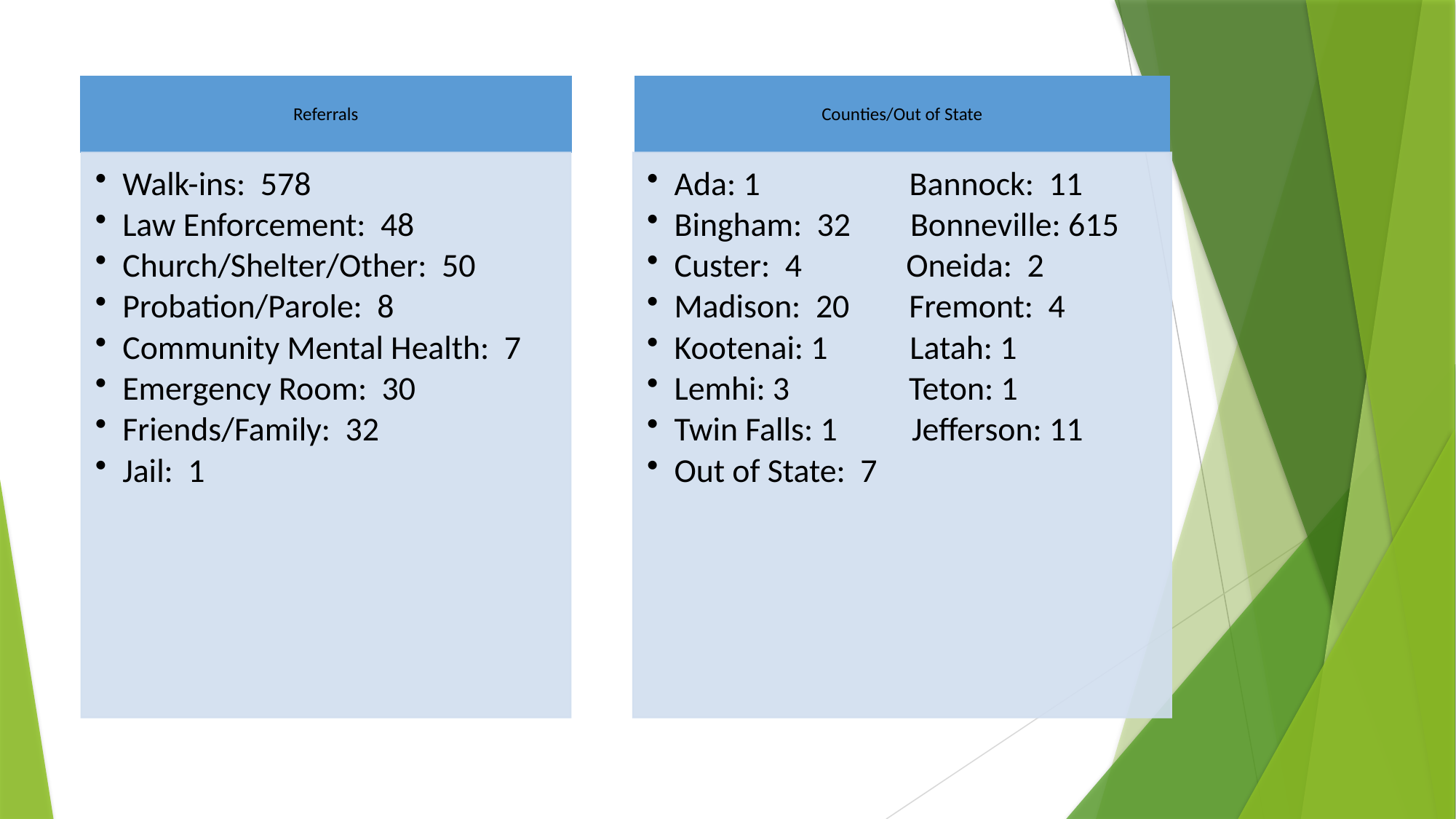

#
Referrals
Walk-ins:  578
Law Enforcement:  48
Church/Shelter/Other:  50
Probation/Parole:  8
Community Mental Health:  7
Emergency Room:  30
Friends/Family:  32
Jail:  1
Counties/Out of State
Ada: 1                    Bannock:  11
Bingham:  32        Bonneville: 615
Custer:  4              Oneida:  2
Madison:  20        Fremont:  4
Kootenai: 1           Latah: 1
Lemhi: 3                Teton: 1
Twin Falls: 1          Jefferson: 11
Out of State:  7